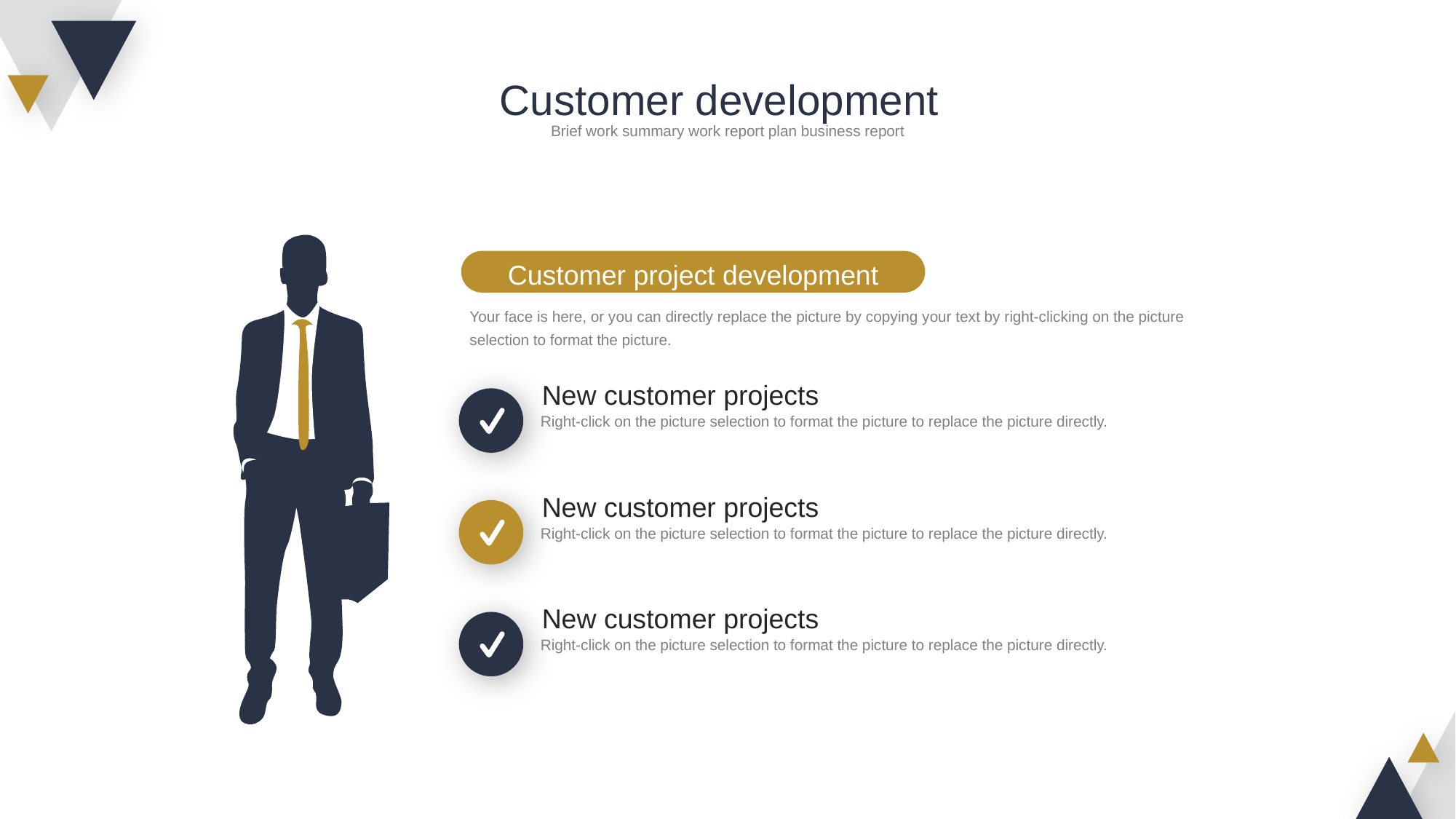

Customer development
Brief work summary work report plan business report

Customer project development
Your face is here, or you can directly replace the picture by copying your text by right-clicking on the picture selection to format the picture.
New customer projects

Right-click on the picture selection to format the picture to replace the picture directly.
New customer projects

Right-click on the picture selection to format the picture to replace the picture directly.
New customer projects

Right-click on the picture selection to format the picture to replace the picture directly.